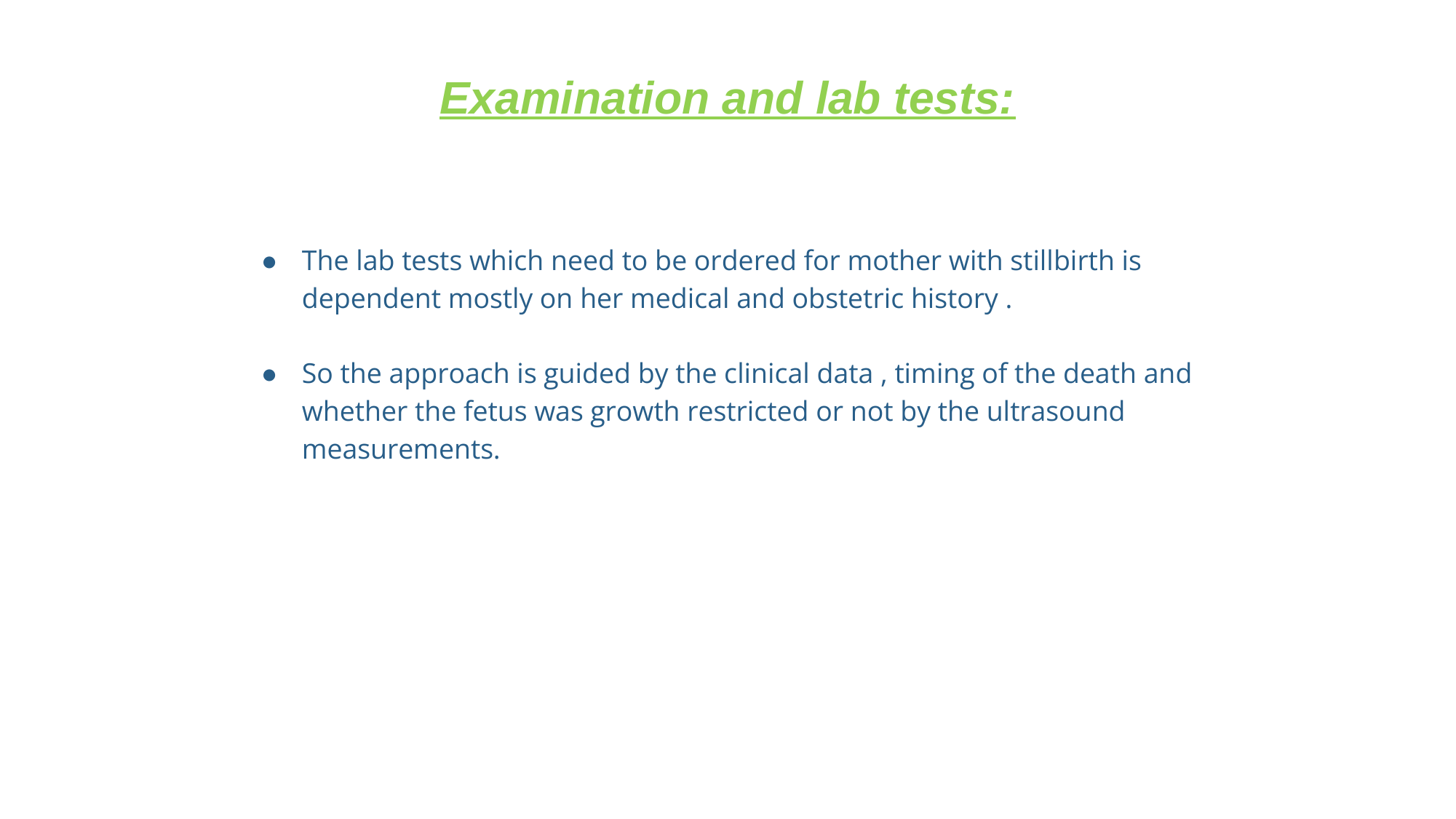

# Examination and lab tests:
The lab tests which need to be ordered for mother with stillbirth is dependent mostly on her medical and obstetric history .

So the approach is guided by the clinical data , timing of the death and whether the fetus was growth restricted or not by the ultrasound measurements.